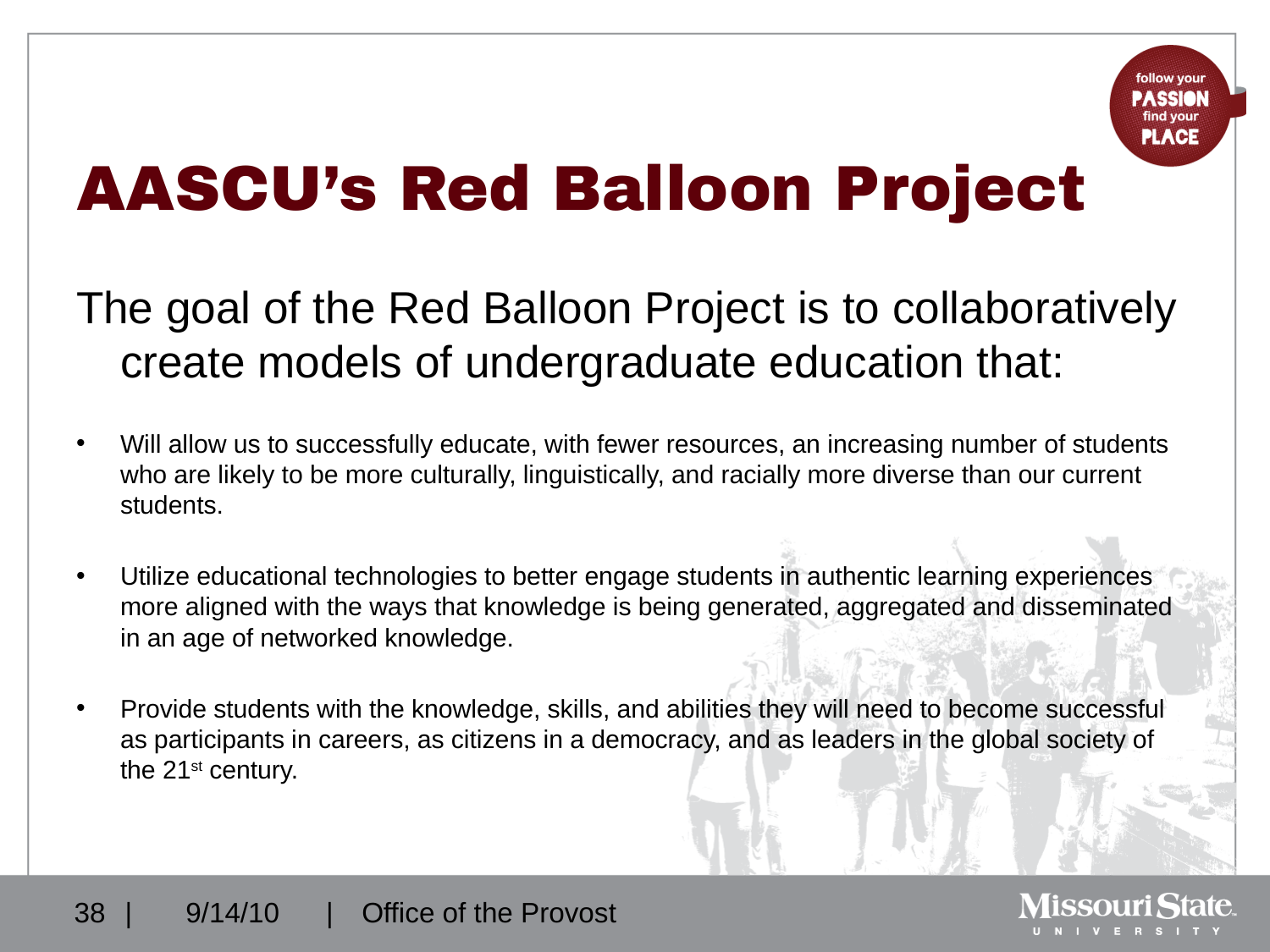

# AASCU’s Red Balloon Project

The goal of the Red Balloon Project is to collaboratively create models of undergraduate education that:

Will allow us to successfully educate, with fewer resources, an increasing number of students who are likely to be more culturally, linguistically, and racially more diverse than our current students.

Utilize educational technologies to better engage students in authentic learning experiences more aligned with the ways that knowledge is being generated, aggregated and disseminated in an age of networked knowledge.

Provide students with the knowledge, skills, and abilities they will need to become successful as participants in careers, as citizens in a democracy, and as leaders in the global society of the 21st century.